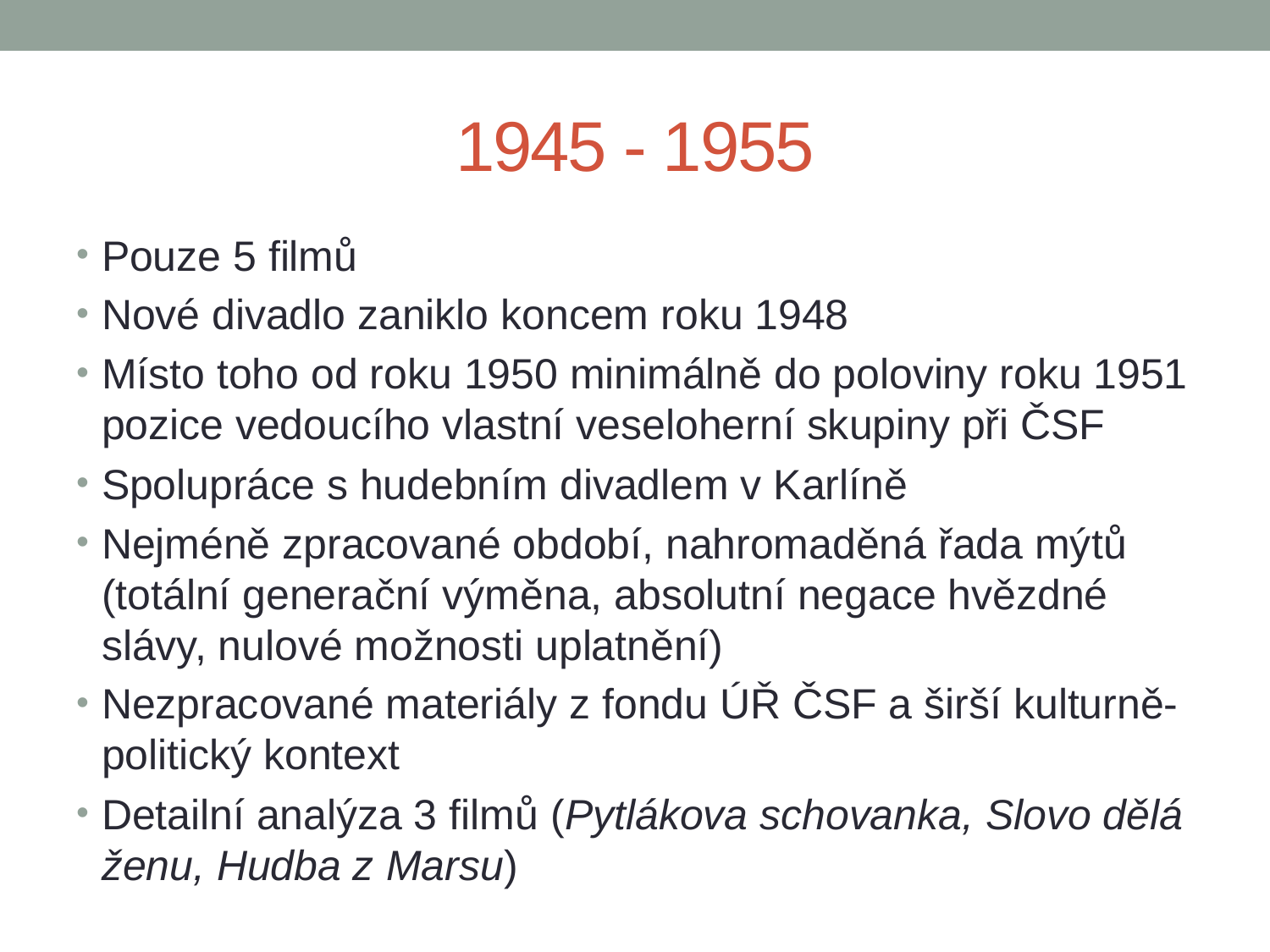

# 1945 - 1955
Pouze 5 filmů
Nové divadlo zaniklo koncem roku 1948
Místo toho od roku 1950 minimálně do poloviny roku 1951 pozice vedoucího vlastní veseloherní skupiny při ČSF
Spolupráce s hudebním divadlem v Karlíně
Nejméně zpracované období, nahromaděná řada mýtů (totální generační výměna, absolutní negace hvězdné slávy, nulové možnosti uplatnění)
Nezpracované materiály z fondu ÚŘ ČSF a širší kulturně-politický kontext
Detailní analýza 3 filmů (Pytlákova schovanka, Slovo dělá ženu, Hudba z Marsu)